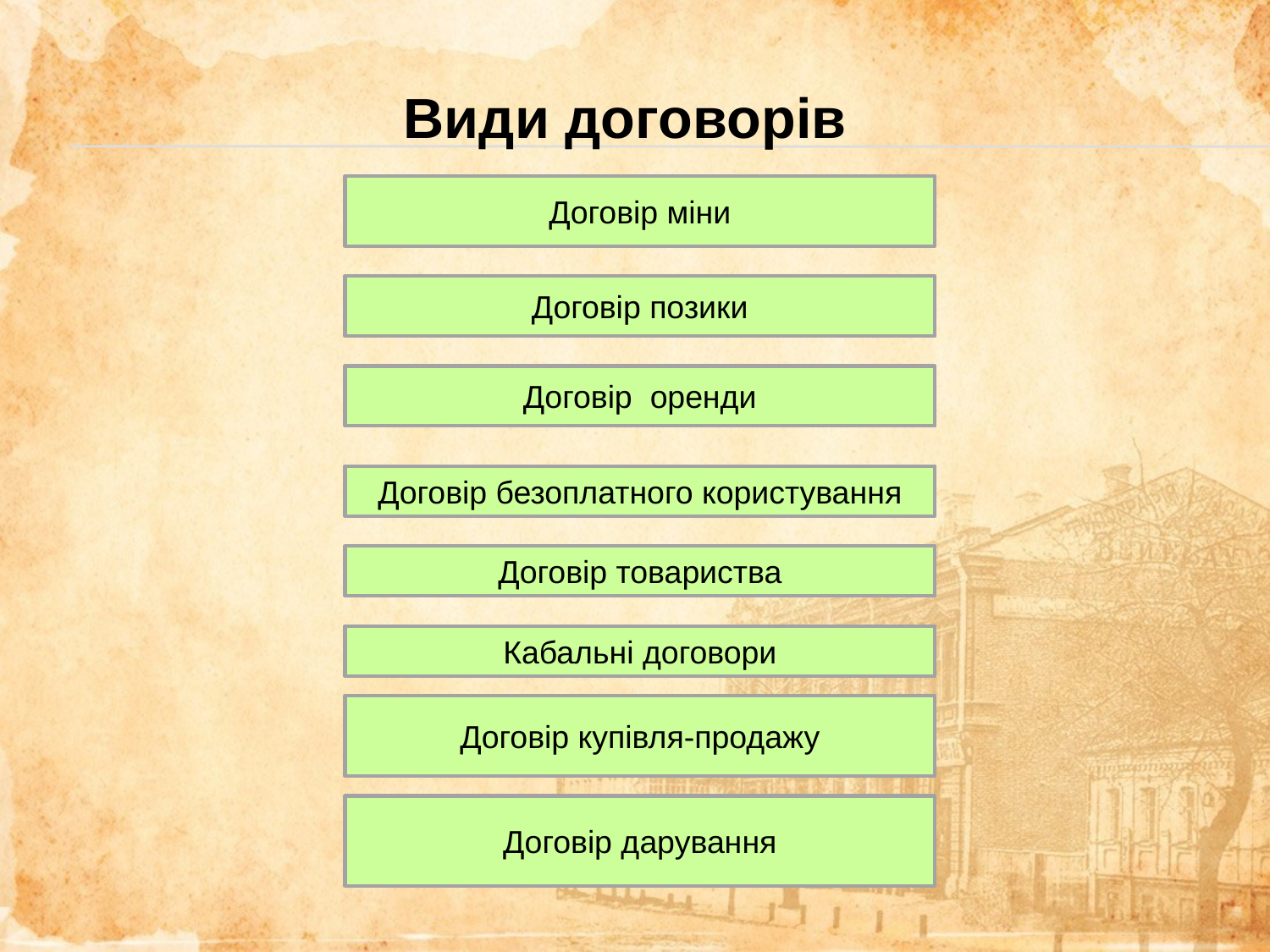

Види договорів
Договір міни
Договір позики
Договір  оренди
Договір безоплатного користування
Договір товариства
Кабальні договори
Договір купівля-продажу
Договір дарування